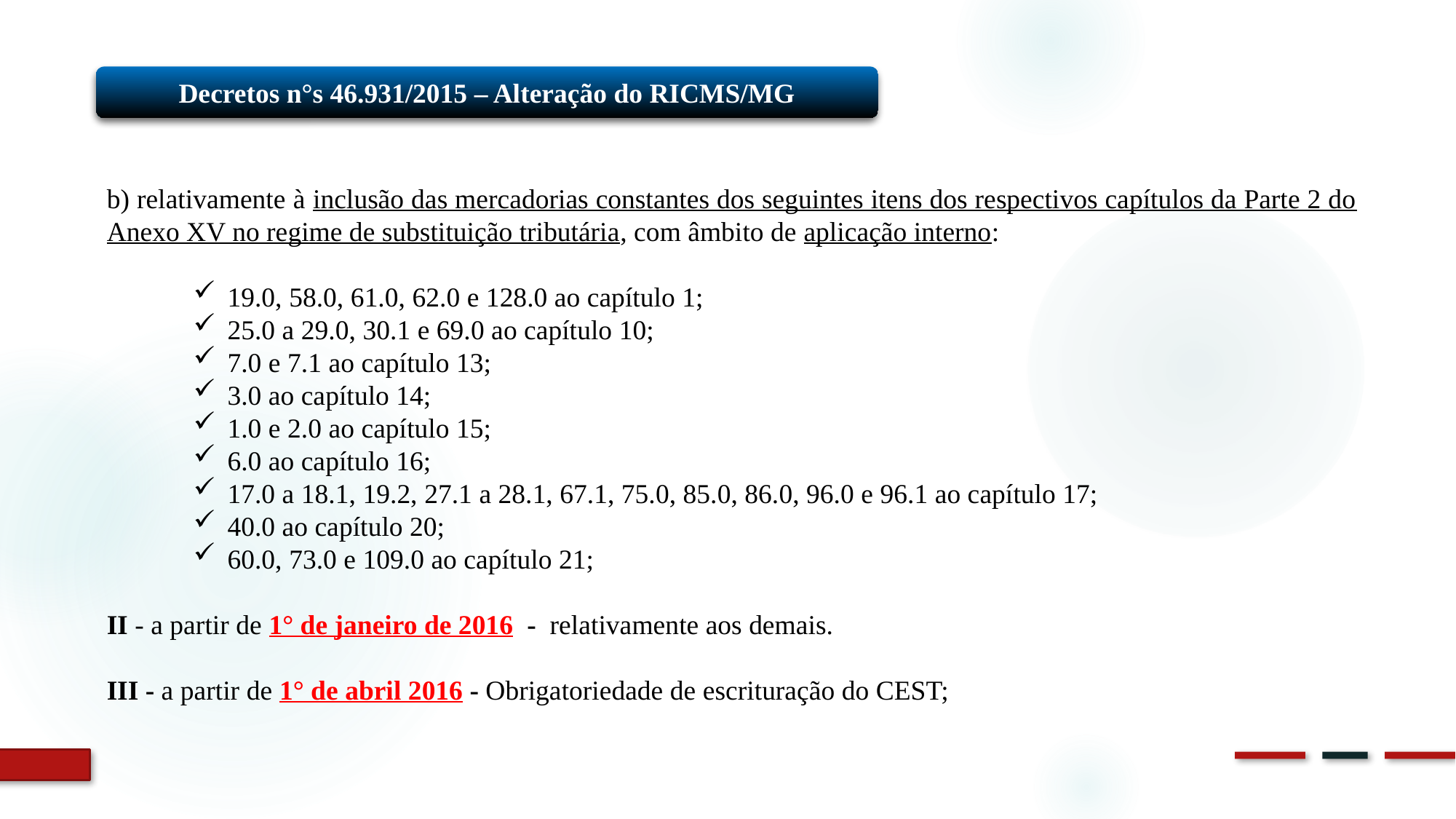

Decretos n°s 46.931/2015 – Alteração do RICMS/MG
b) relativamente à inclusão das mercadorias constantes dos seguintes itens dos respectivos capítulos da Parte 2 do Anexo XV no regime de substituição tributária, com âmbito de aplicação interno:

19.0, 58.0, 61.0, 62.0 e 128.0 ao capítulo 1;
25.0 a 29.0, 30.1 e 69.0 ao capítulo 10;
7.0 e 7.1 ao capítulo 13;
3.0 ao capítulo 14;
1.0 e 2.0 ao capítulo 15;
6.0 ao capítulo 16;
17.0 a 18.1, 19.2, 27.1 a 28.1, 67.1, 75.0, 85.0, 86.0, 96.0 e 96.1 ao capítulo 17;
40.0 ao capítulo 20;
60.0, 73.0 e 109.0 ao capítulo 21;

II - a partir de 1° de janeiro de 2016  -  relativamente aos demais.

III - a partir de 1° de abril 2016 - Obrigatoriedade de escrituração do CEST;